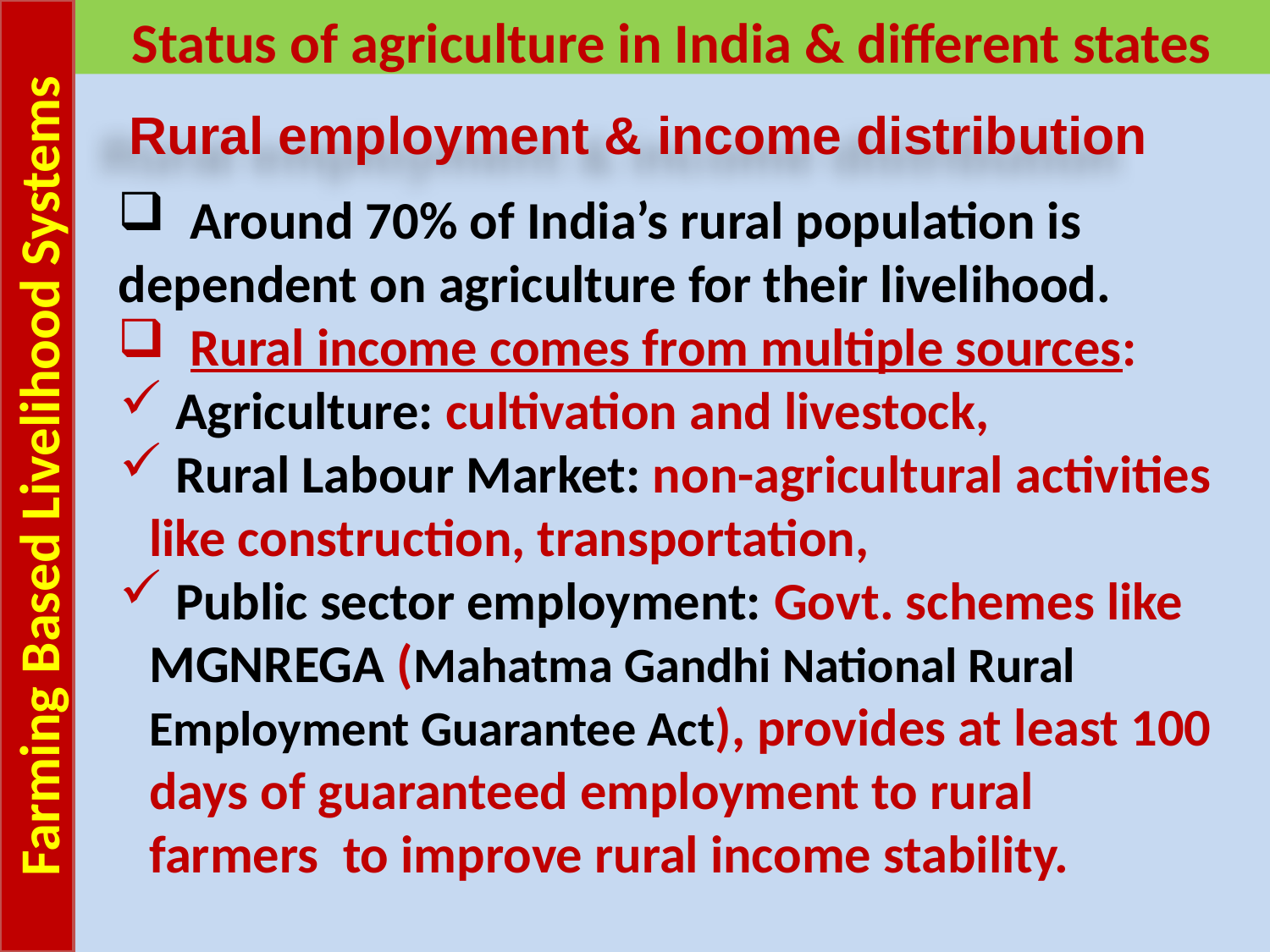

Farming Based Livelihood Systems
Status of agriculture in India & different states
Rural employment & income distribution
  Around 70% of India’s rural population is dependent on agriculture for their livelihood.
  Rural income comes from multiple sources:
 Agriculture: cultivation and livestock,
 Rural Labour Market: non-agricultural activities like construction, transportation,
 Public sector employment: Govt. schemes like MGNREGA (Mahatma Gandhi National Rural Employment Guarantee Act), provides at least 100 days of guaranteed employment to rural farmers  to improve rural income stability.